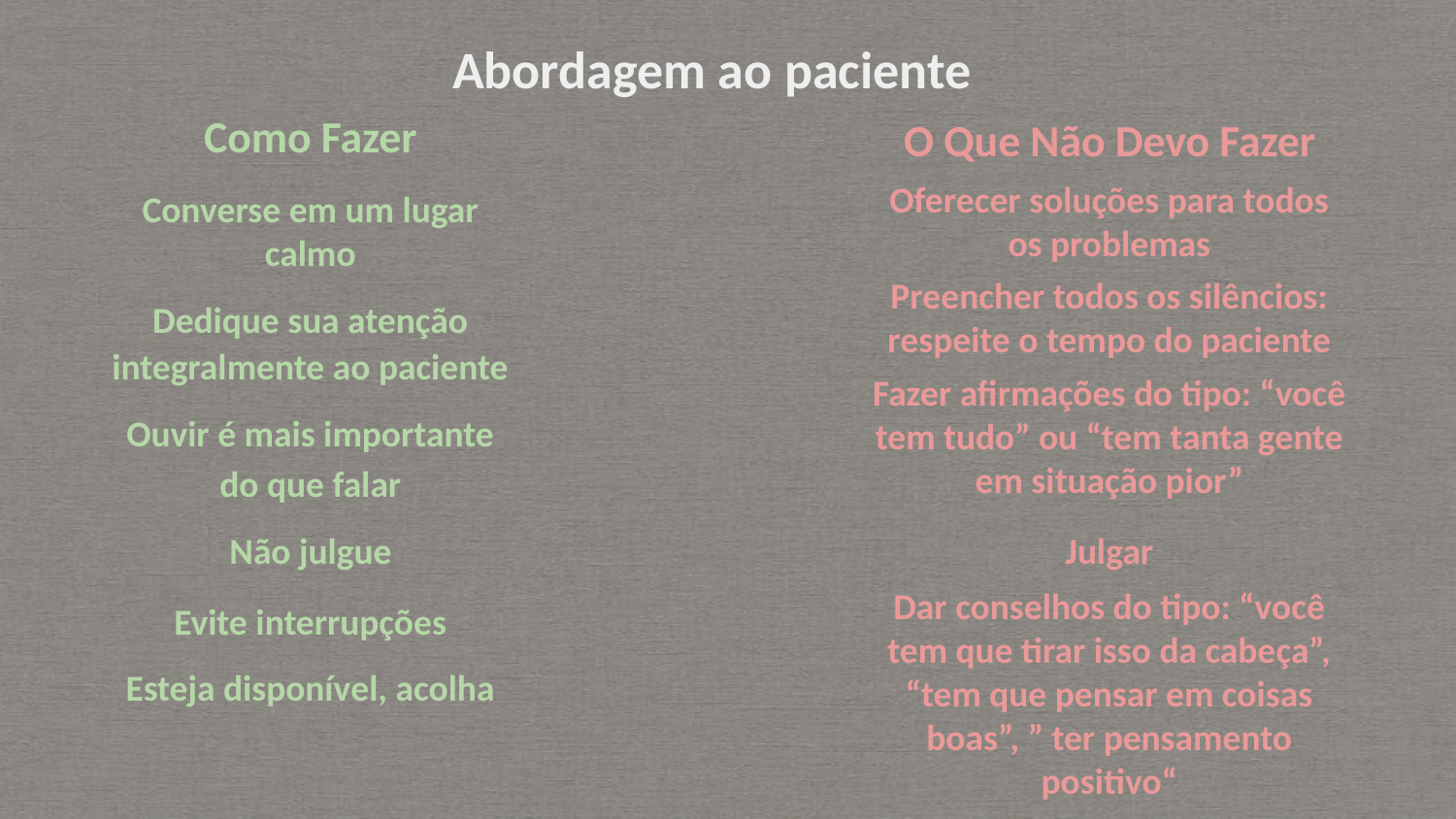

Abordagem ao paciente
Como Fazer
O Que Não Devo Fazer
Oferecer soluções para todos os problemas
Converse em um lugar calmo
Preencher todos os silêncios: respeite o tempo do paciente
Dedique sua atenção integralmente ao paciente
Fazer afirmações do tipo: “você tem tudo” ou “tem tanta gente em situação pior”
Ouvir é mais importante do que falar
Não julgue
Julgar
Dar conselhos do tipo: “você tem que tirar isso da cabeça”, “tem que pensar em coisas boas”, ” ter pensamento positivo“
Evite interrupções
Esteja disponível, acolha